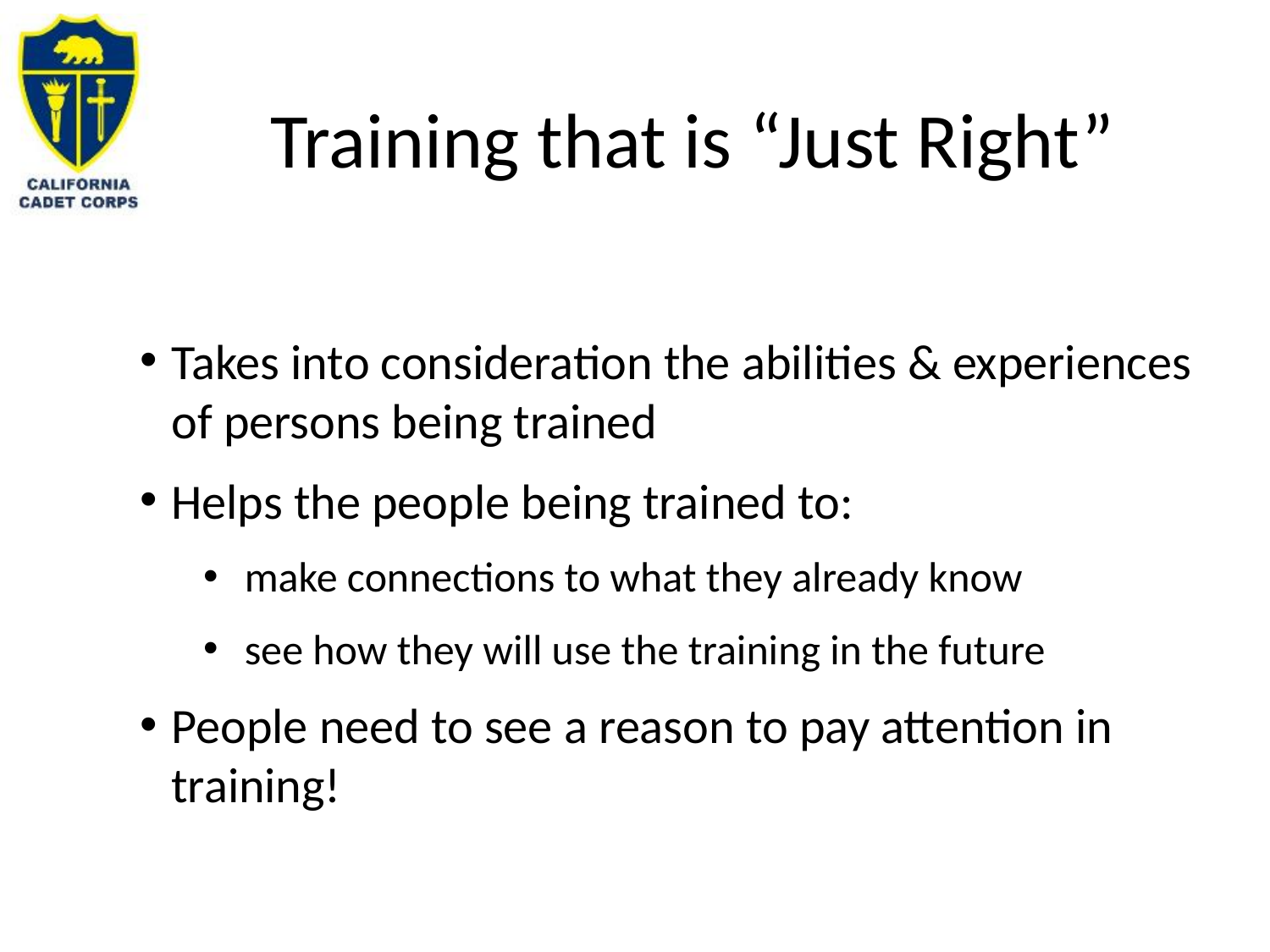

# Training that is “Just Right”

Takes into consideration the abilities & experiences of persons being trained
Helps the people being trained to:
 make connections to what they already know
 see how they will use the training in the future
People need to see a reason to pay attention in training!